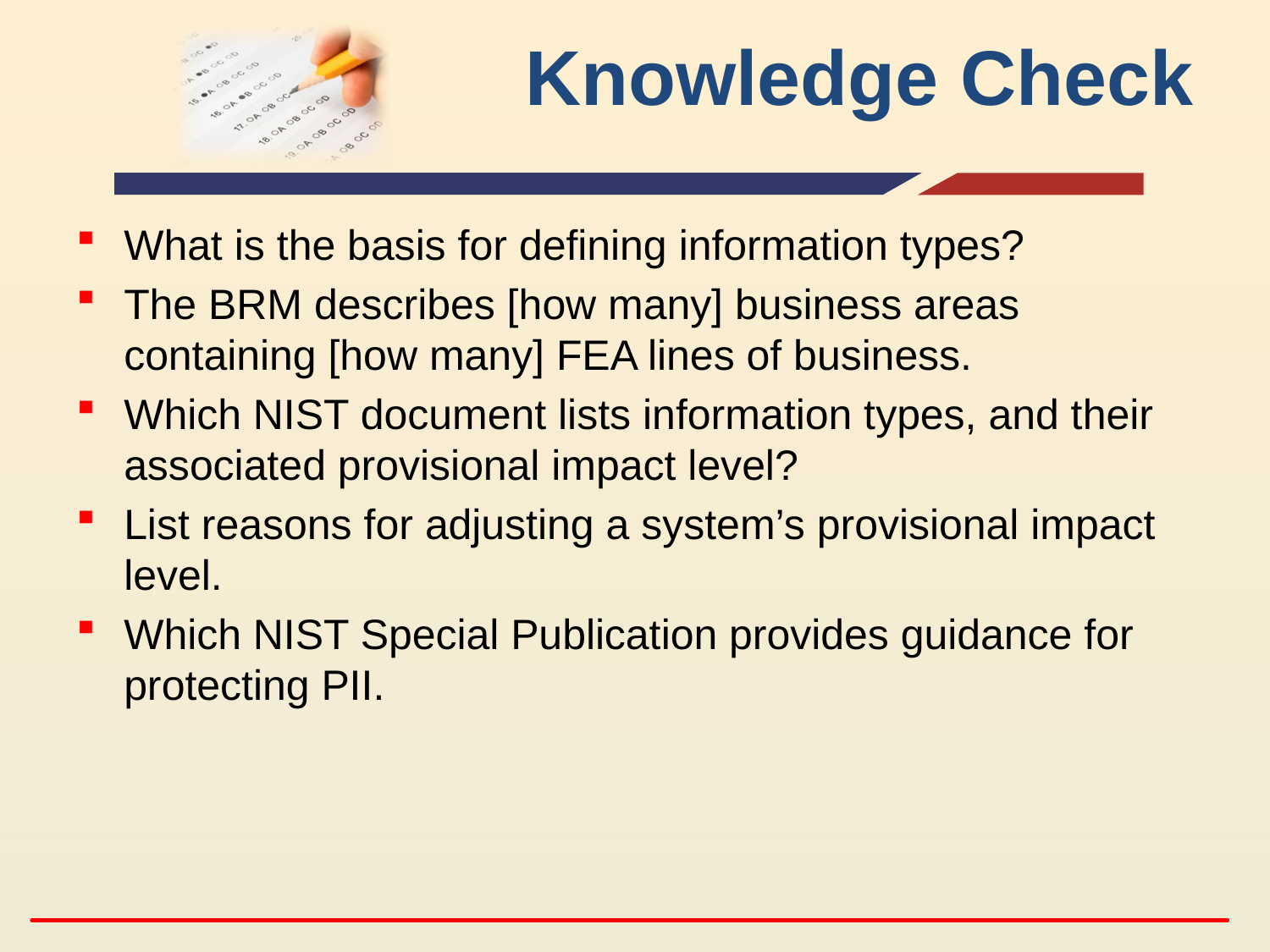

# Knowledge Check
What is the basis for defining information types?
The BRM describes [how many] business areas containing [how many] FEA lines of business.
Which NIST document lists information types, and their associated provisional impact level?
List reasons for adjusting a system’s provisional impact level.
Which NIST Special Publication provides guidance for protecting PII.